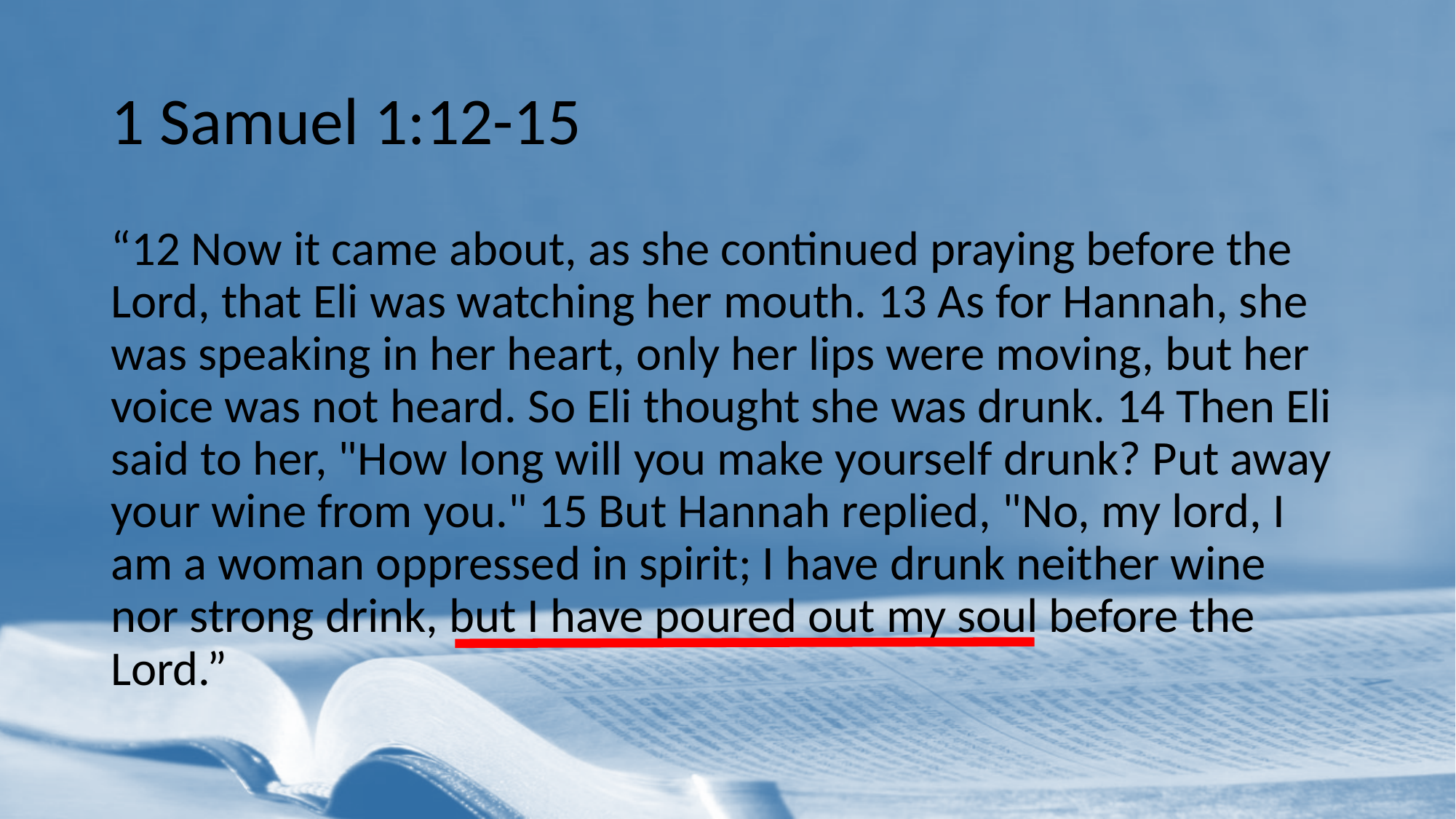

# 1 Samuel 1:12-15
“12 Now it came about, as she continued praying before the Lord, that Eli was watching her mouth. 13 As for Hannah, she was speaking in her heart, only her lips were moving, but her voice was not heard. So Eli thought she was drunk. 14 Then Eli said to her, "How long will you make yourself drunk? Put away your wine from you." 15 But Hannah replied, "No, my lord, I am a woman oppressed in spirit; I have drunk neither wine nor strong drink, but I have poured out my soul before the Lord.”